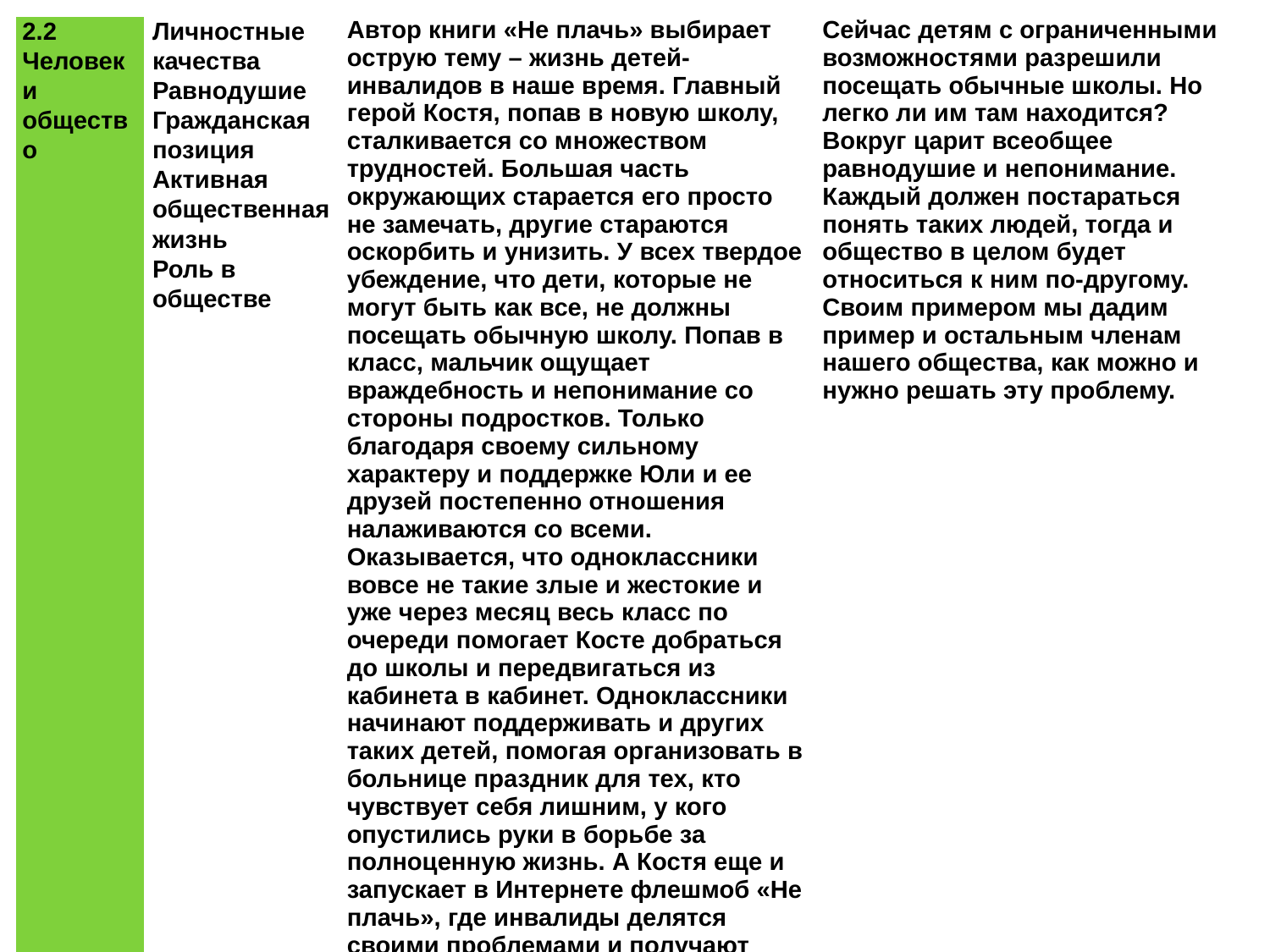

| 2.2 Человек и общество | Личностные качества Равнодушие Гражданская позиция Активная общественная жизнь Роль в обществе | Автор книги «Не плачь» выбирает острую тему – жизнь детей-инвалидов в наше время. Главный герой Костя, попав в новую школу, сталкивается со множеством трудностей. Большая часть окружающих старается его просто не замечать, другие стараются оскорбить и унизить. У всех твердое убеждение, что дети, которые не могут быть как все, не должны посещать обычную школу. Попав в класс, мальчик ощущает враждебность и непонимание со стороны подростков. Только благодаря своему сильному характеру и поддержке Юли и ее друзей постепенно отношения налаживаются со всеми. Оказывается, что одноклассники вовсе не такие злые и жестокие и уже через месяц весь класс по очереди помогает Косте добраться до школы и передвигаться из кабинета в кабинет. Одноклассники начинают поддерживать и других таких детей, помогая организовать в больнице праздник для тех, кто чувствует себя лишним, у кого опустились руки в борьбе за полноценную жизнь. А Костя еще и запускает в Интернете флешмоб «Не плачь», где инвалиды делятся своими проблемами и получают советы от таких, как они. | Сейчас детям с ограниченными возможностями разрешили посещать обычные школы. Но легко ли им там находится? Вокруг царит всеобщее равнодушие и непонимание. Каждый должен постараться понять таких людей, тогда и общество в целом будет относиться к ним по-другому. Своим примером мы дадим пример и остальным членам нашего общества, как можно и нужно решать эту проблему. |
| --- | --- | --- | --- |